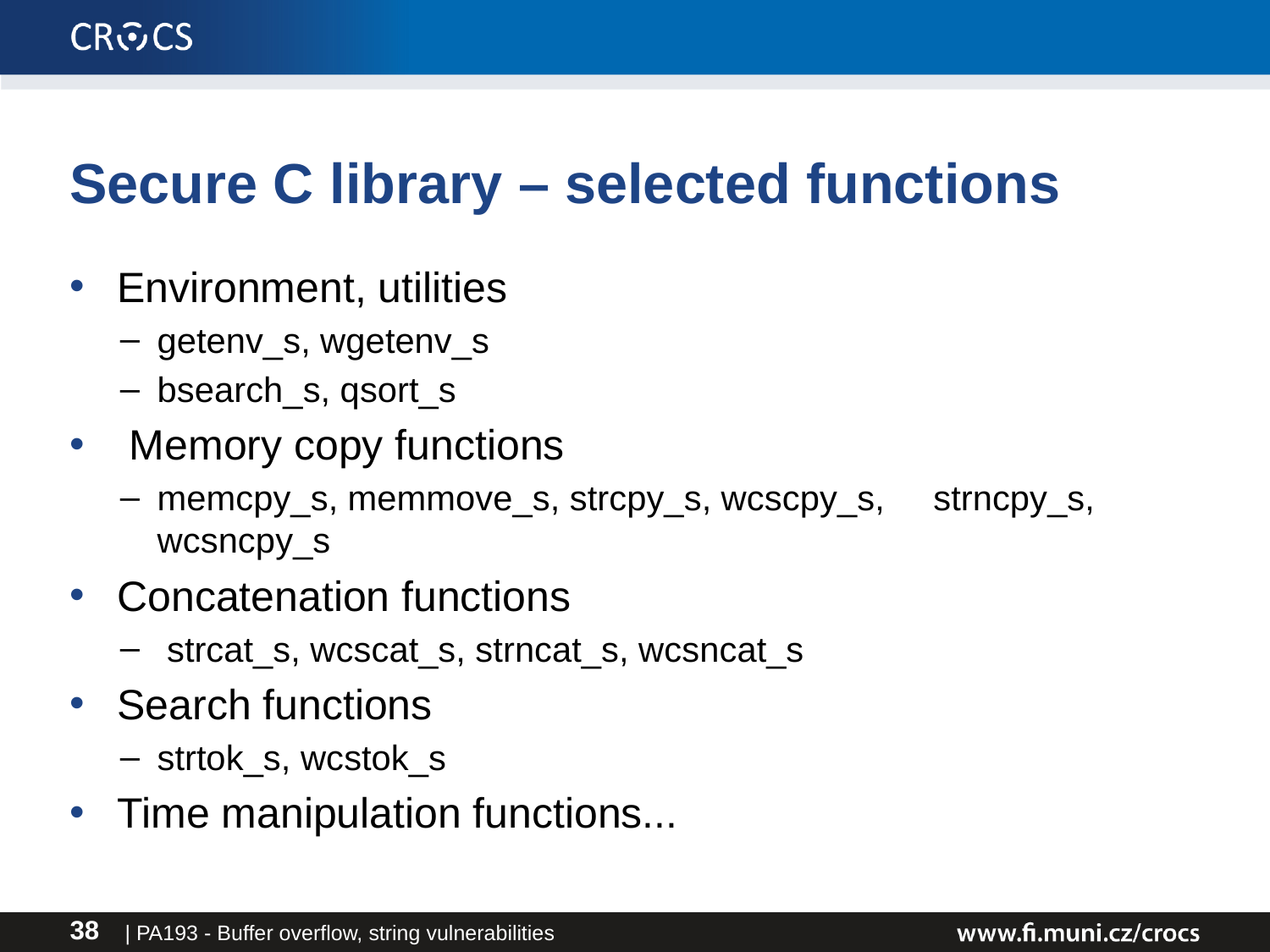

# Secure C library – selected functions
Environment, utilities
getenv_s, wgetenv_s
bsearch_s, qsort_s
 Memory copy functions
memcpy_s, memmove_s, strcpy_s, wcscpy_s,     strncpy_s, wcsncpy_s
Concatenation functions
 strcat_s, wcscat_s, strncat_s, wcsncat_s
Search functions
strtok_s, wcstok_s
Time manipulation functions...

| PA193 - Buffer overflow, string vulnerabilities
38